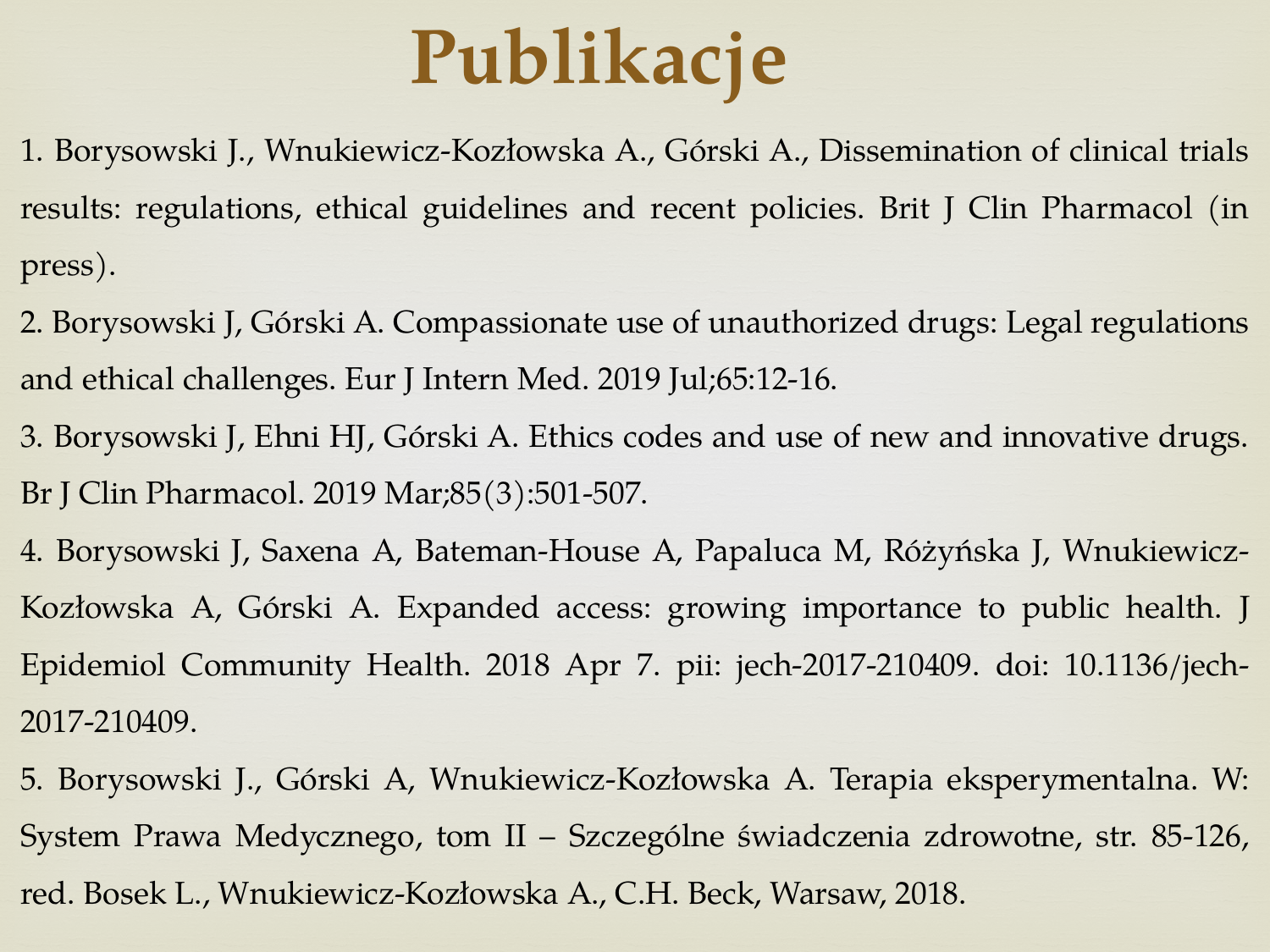

Publikacje
1. Borysowski J., Wnukiewicz-Kozłowska A., Górski A., Dissemination of clinical trials results: regulations, ethical guidelines and recent policies. Brit J Clin Pharmacol (in press).
2. Borysowski J, Górski A. Compassionate use of unauthorized drugs: Legal regulations and ethical challenges. Eur J Intern Med. 2019 Jul;65:12-16.
3. Borysowski J, Ehni HJ, Górski A. Ethics codes and use of new and innovative drugs. Br J Clin Pharmacol. 2019 Mar;85(3):501-507.
4. Borysowski J, Saxena A, Bateman-House A, Papaluca M, Różyńska J, Wnukiewicz-Kozłowska A, Górski A. Expanded access: growing importance to public health. J Epidemiol Community Health. 2018 Apr 7. pii: jech-2017-210409. doi: 10.1136/jech-2017-210409.
5. Borysowski J., Górski A, Wnukiewicz-Kozłowska A. Terapia eksperymentalna. W: System Prawa Medycznego, tom II – Szczególne świadczenia zdrowotne, str. 85-126, red. Bosek L., Wnukiewicz-Kozłowska A., C.H. Beck, Warsaw, 2018.